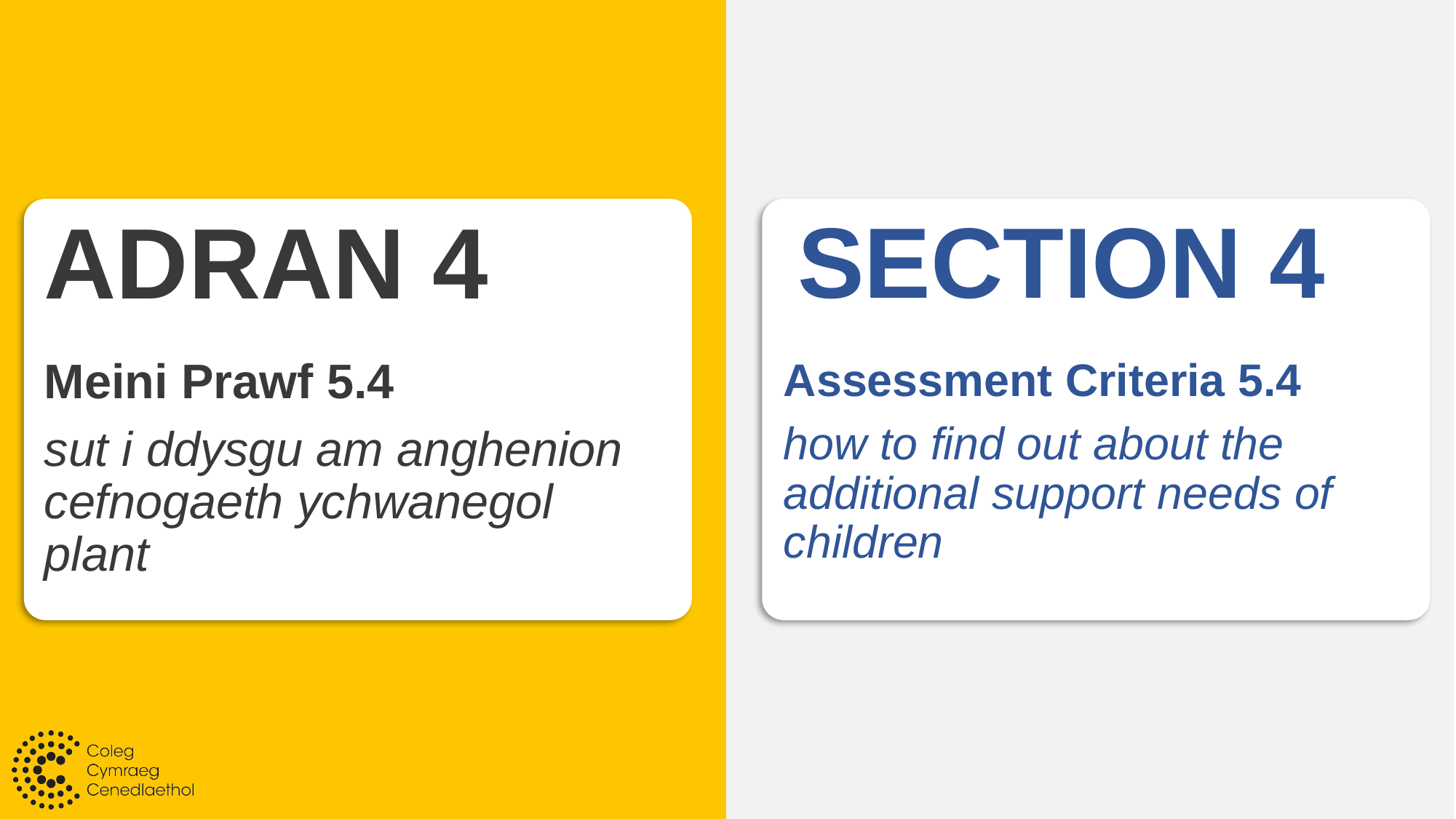

SECTION 4
# ADRAN 4
Meini Prawf 5.4
sut i ddysgu am anghenion cefnogaeth ychwanegol plant
Assessment Criteria 5.4
how to find out about the additional support needs of children